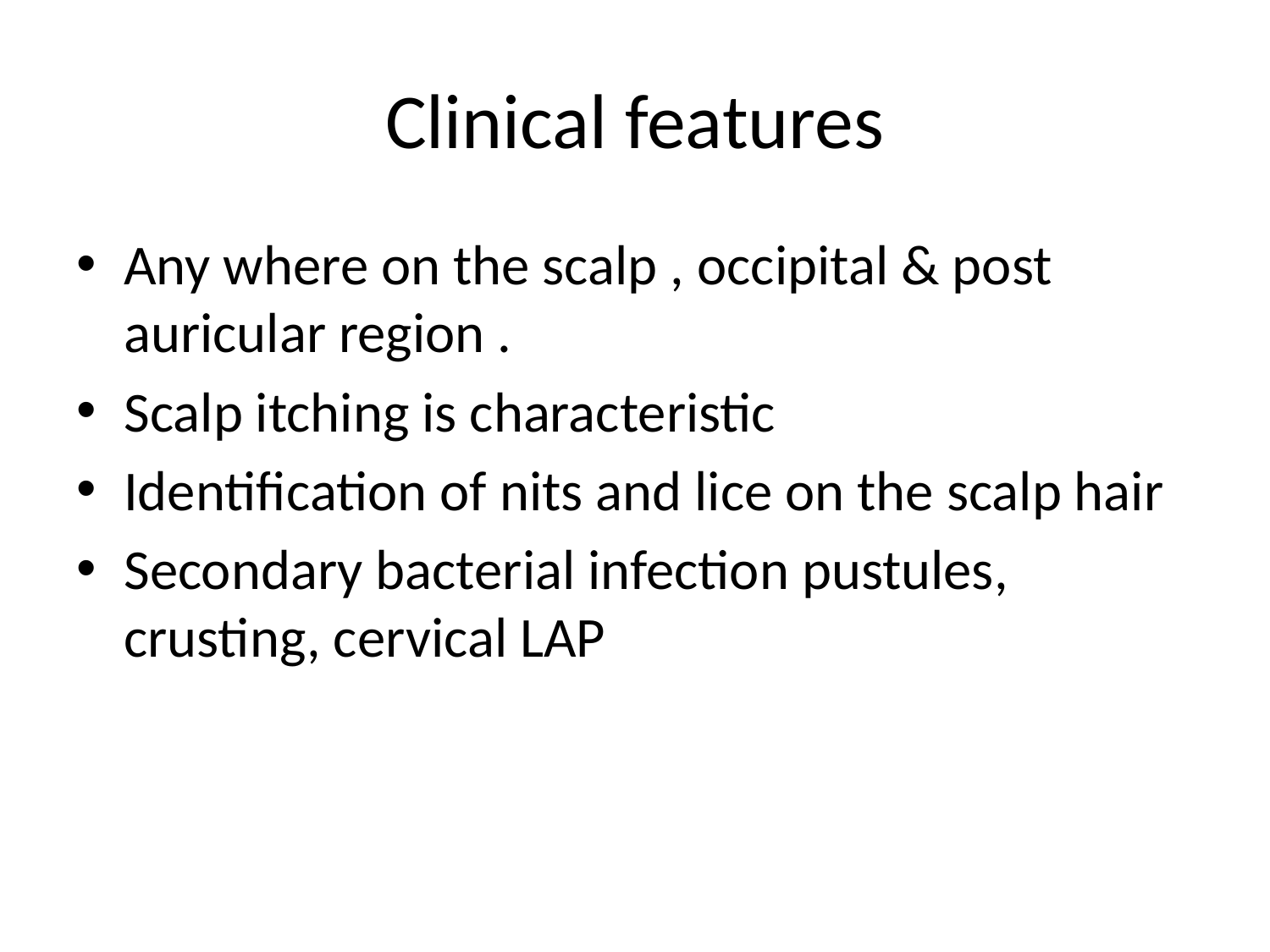

# Clinical features
Any where on the scalp , occipital & post auricular region .
Scalp itching is characteristic
Identification of nits and lice on the scalp hair
Secondary bacterial infection pustules, crusting, cervical LAP